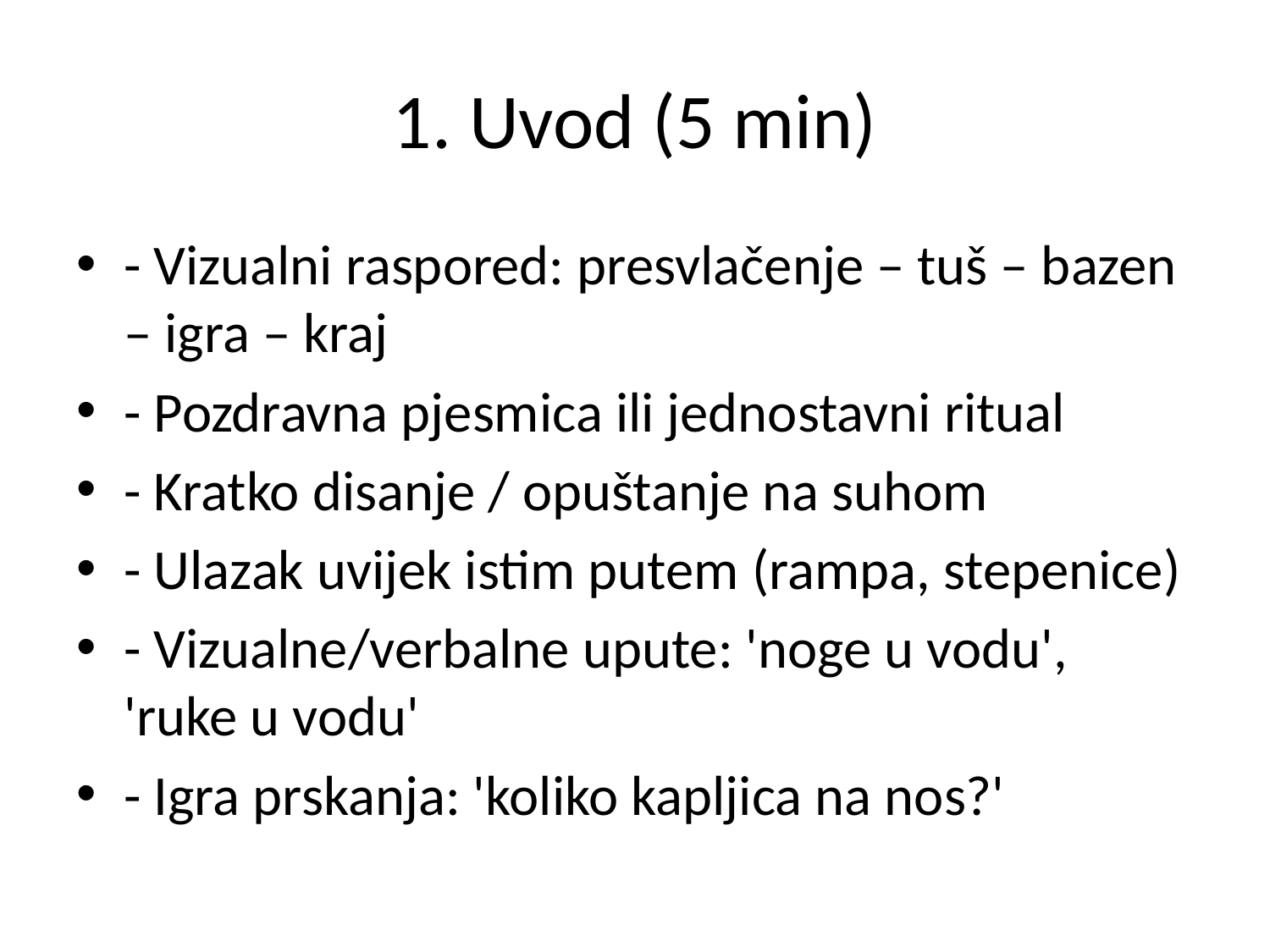

# 1. Uvod (5 min)
- Vizualni raspored: presvlačenje – tuš – bazen – igra – kraj
- Pozdravna pjesmica ili jednostavni ritual
- Kratko disanje / opuštanje na suhom
- Ulazak uvijek istim putem (rampa, stepenice)
- Vizualne/verbalne upute: 'noge u vodu', 'ruke u vodu'
- Igra prskanja: 'koliko kapljica na nos?'